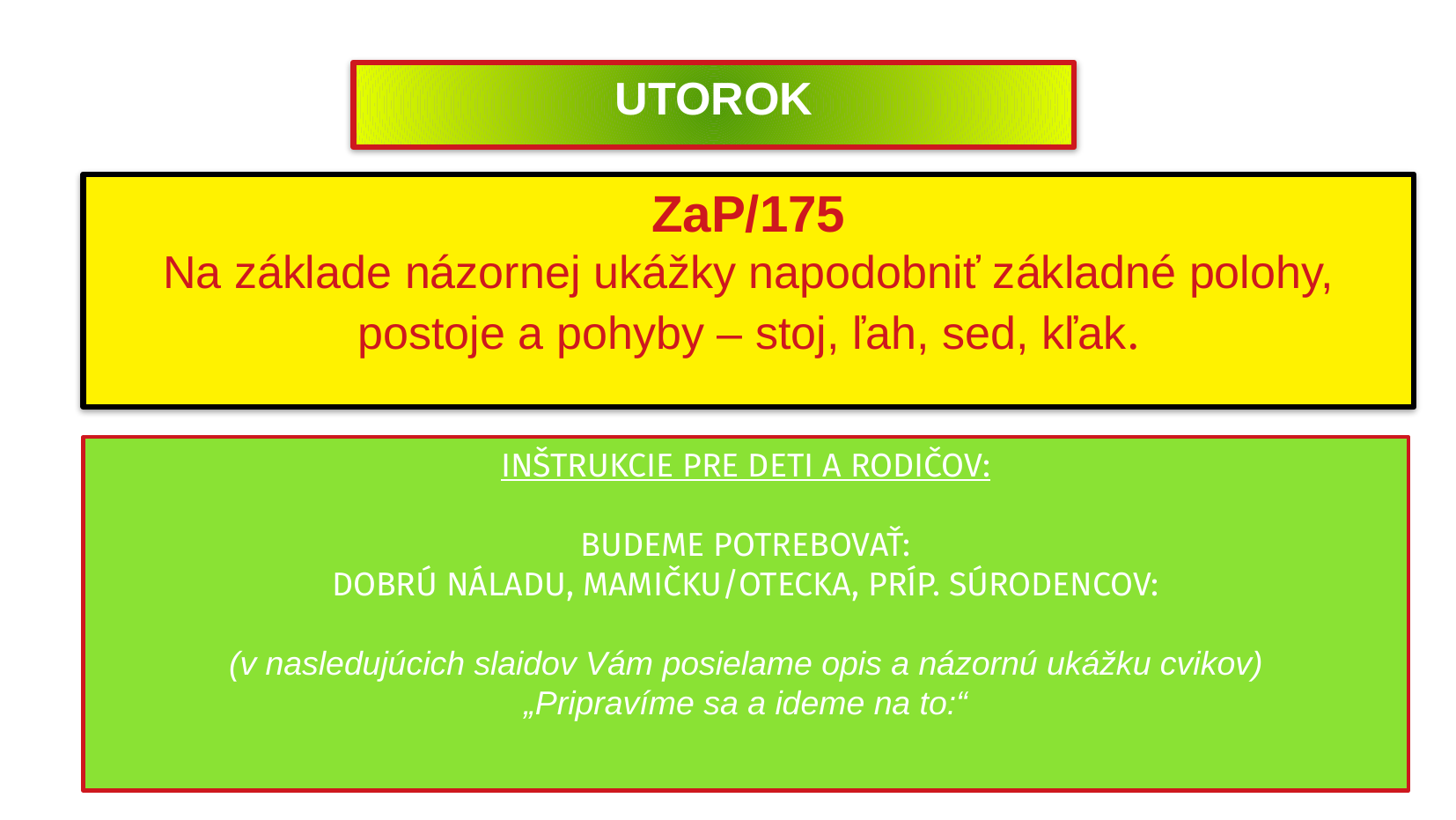

UTOROK
ZaP/175
Na základe názornej ukážky napodobniť základné polohy, postoje a pohyby – stoj, ľah, sed, kľak.

INŠTRUKCIE PRE DETI A RODIČOV:

BUDEME POTREBOVAŤ:
DOBRÚ NÁLADU, MAMIČKU/OTECKA, PRÍP. SÚRODENCOV:

(v nasledujúcich slaidov Vám posielame opis a názornú ukážku cvikov)
„Pripravíme sa a ideme na to:“